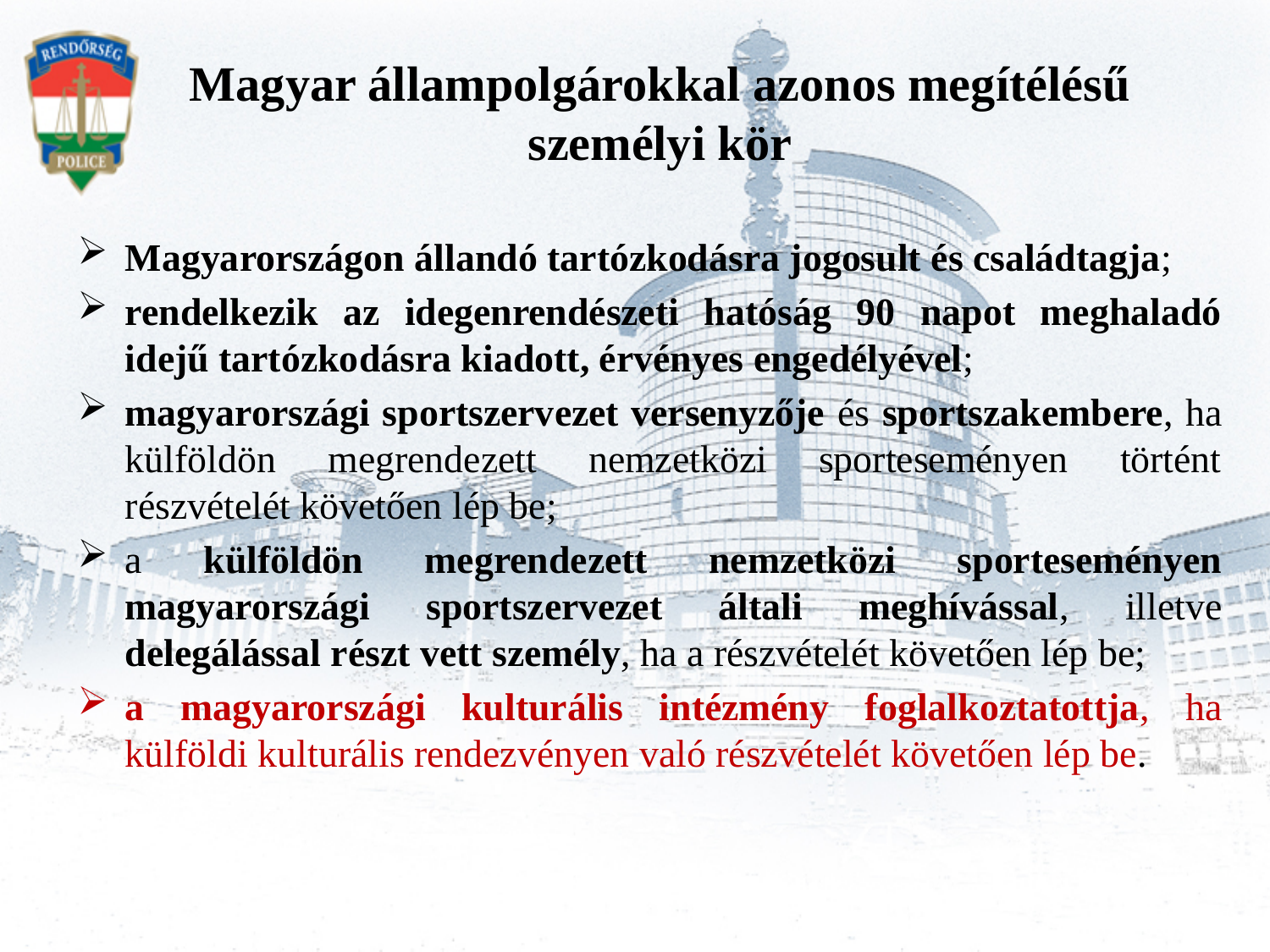

# Magyar állampolgárokkal azonos megítélésű személyi kör
Magyarországon állandó tartózkodásra jogosult és családtagja;
rendelkezik az idegenrendészeti hatóság 90 napot meghaladó idejű tartózkodásra kiadott, érvényes engedélyével;
magyarországi sportszervezet versenyzője és sportszakembere, ha külföldön megrendezett nemzetközi sporteseményen történt részvételét követően lép be;
a külföldön megrendezett nemzetközi sporteseményen magyarországi sportszervezet általi meghívással, illetve delegálással részt vett személy, ha a részvételét követően lép be;
a magyarországi kulturális intézmény foglalkoztatottja, ha külföldi kulturális rendezvényen való részvételét követően lép be.